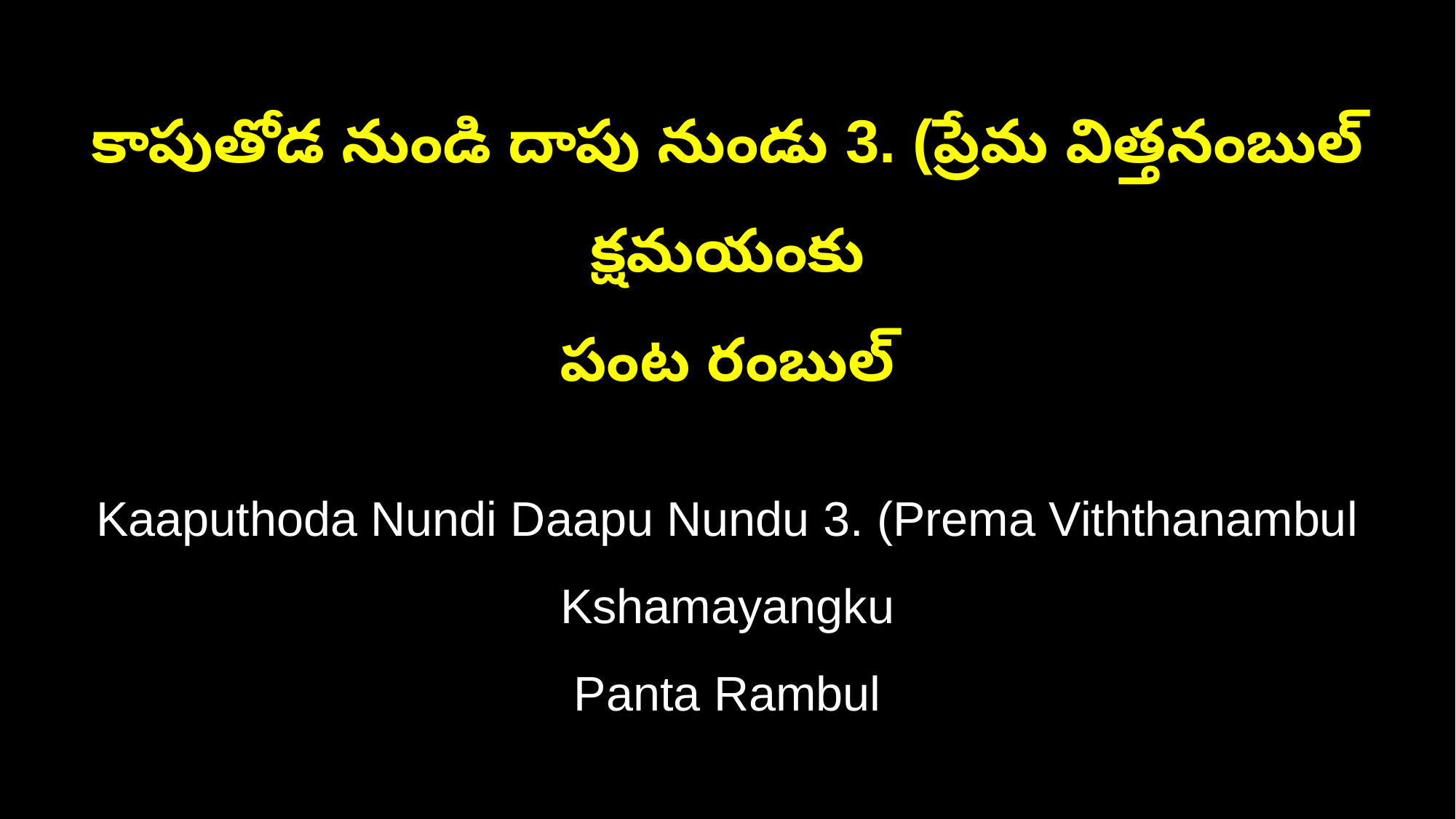

కాపుతోడ నుండి దాపు నుండు 3. (ప్రేమ విత్తనంబుల్‌ క్షమయంకు
పంట రంబుల్‌
Kaaputhoda Nundi Daapu Nundu 3. (Prema Viththanambul Kshamayangku
Panta Rambul